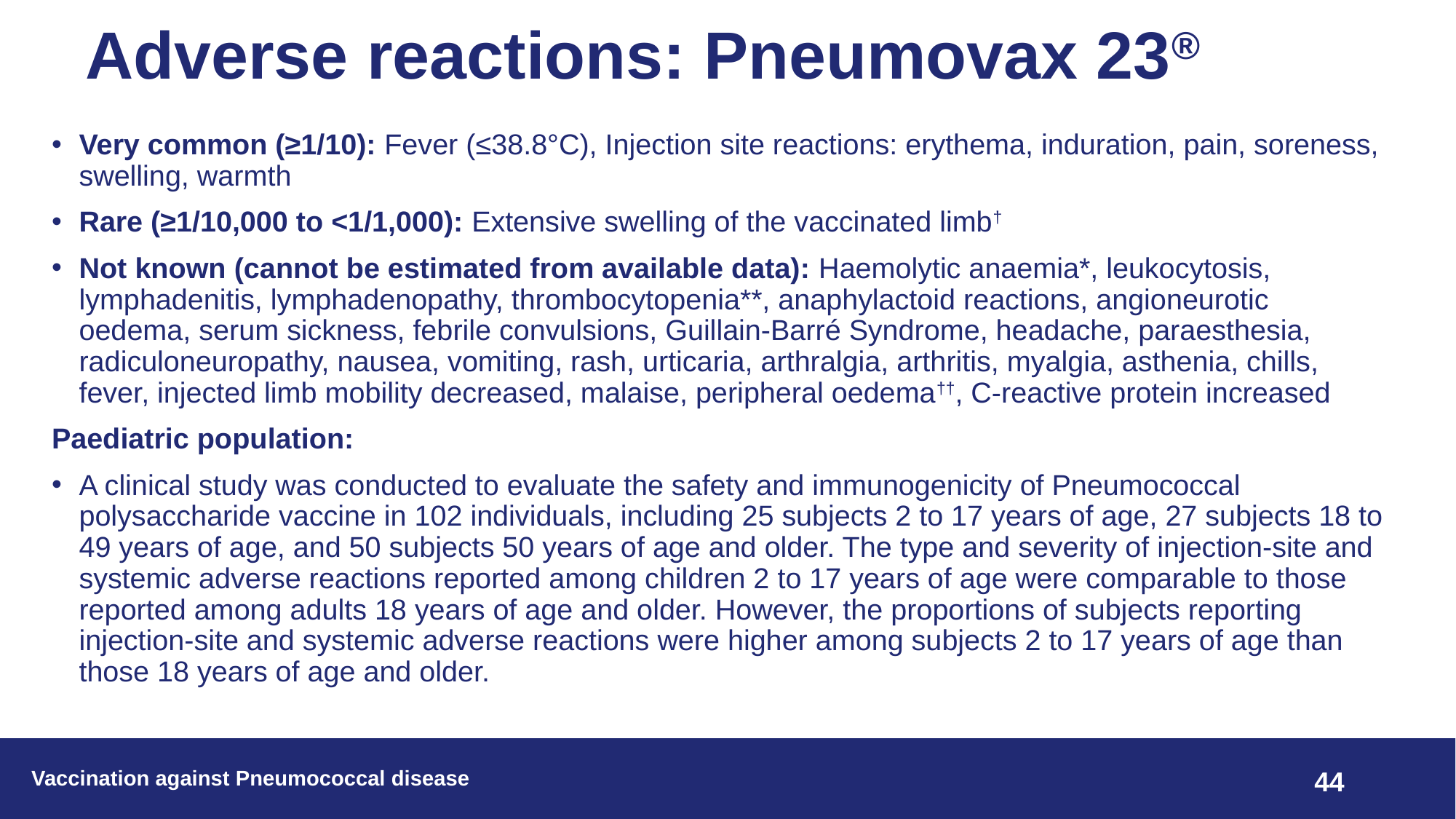

# Adverse reactions: Pneumovax 23®
Very common (≥1/10): Fever (≤38.8°C), Injection site reactions: erythema, induration, pain, soreness, swelling, warmth
Rare (≥1/10,000 to <1/1,000): Extensive swelling of the vaccinated limb†
Not known (cannot be estimated from available data): Haemolytic anaemia*, leukocytosis, lymphadenitis, lymphadenopathy, thrombocytopenia**, anaphylactoid reactions, angioneurotic oedema, serum sickness, febrile convulsions, Guillain-Barré Syndrome, headache, paraesthesia, radiculoneuropathy, nausea, vomiting, rash, urticaria, arthralgia, arthritis, myalgia, asthenia, chills, fever, injected limb mobility decreased, malaise, peripheral oedema††, C-reactive protein increased
Paediatric population:
A clinical study was conducted to evaluate the safety and immunogenicity of Pneumococcal polysaccharide vaccine in 102 individuals, including 25 subjects 2 to 17 years of age, 27 subjects 18 to 49 years of age, and 50 subjects 50 years of age and older. The type and severity of injection-site and systemic adverse reactions reported among children 2 to 17 years of age were comparable to those reported among adults 18 years of age and older. However, the proportions of subjects reporting injection-site and systemic adverse reactions were higher among subjects 2 to 17 years of age than those 18 years of age and older.

Vaccination against Pneumococcal disease

44